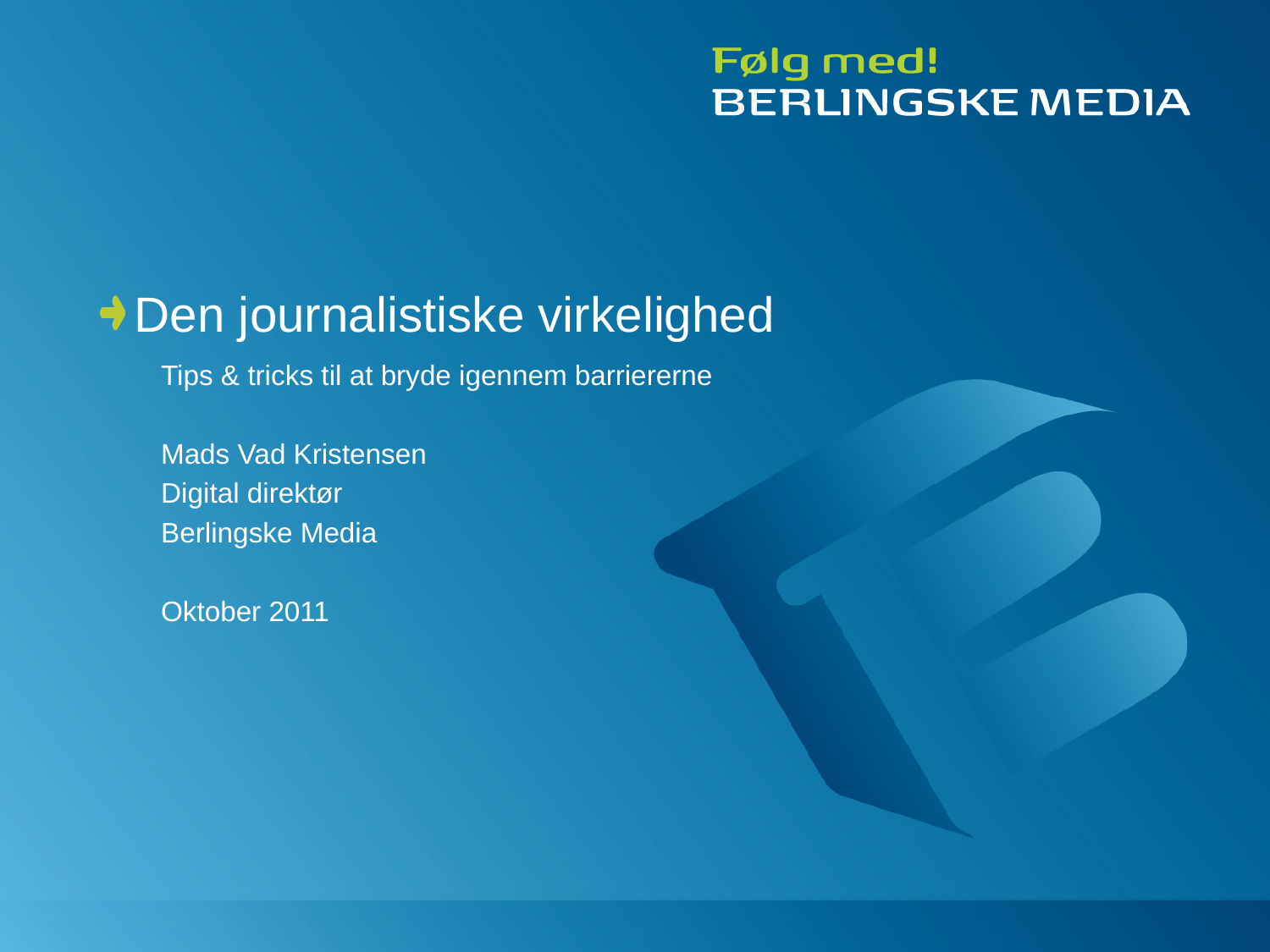

# Den journalistiske virkelighed
Tips & tricks til at bryde igennem barriererne

Mads Vad Kristensen
Digital direktør
Berlingske Media

Oktober 2011